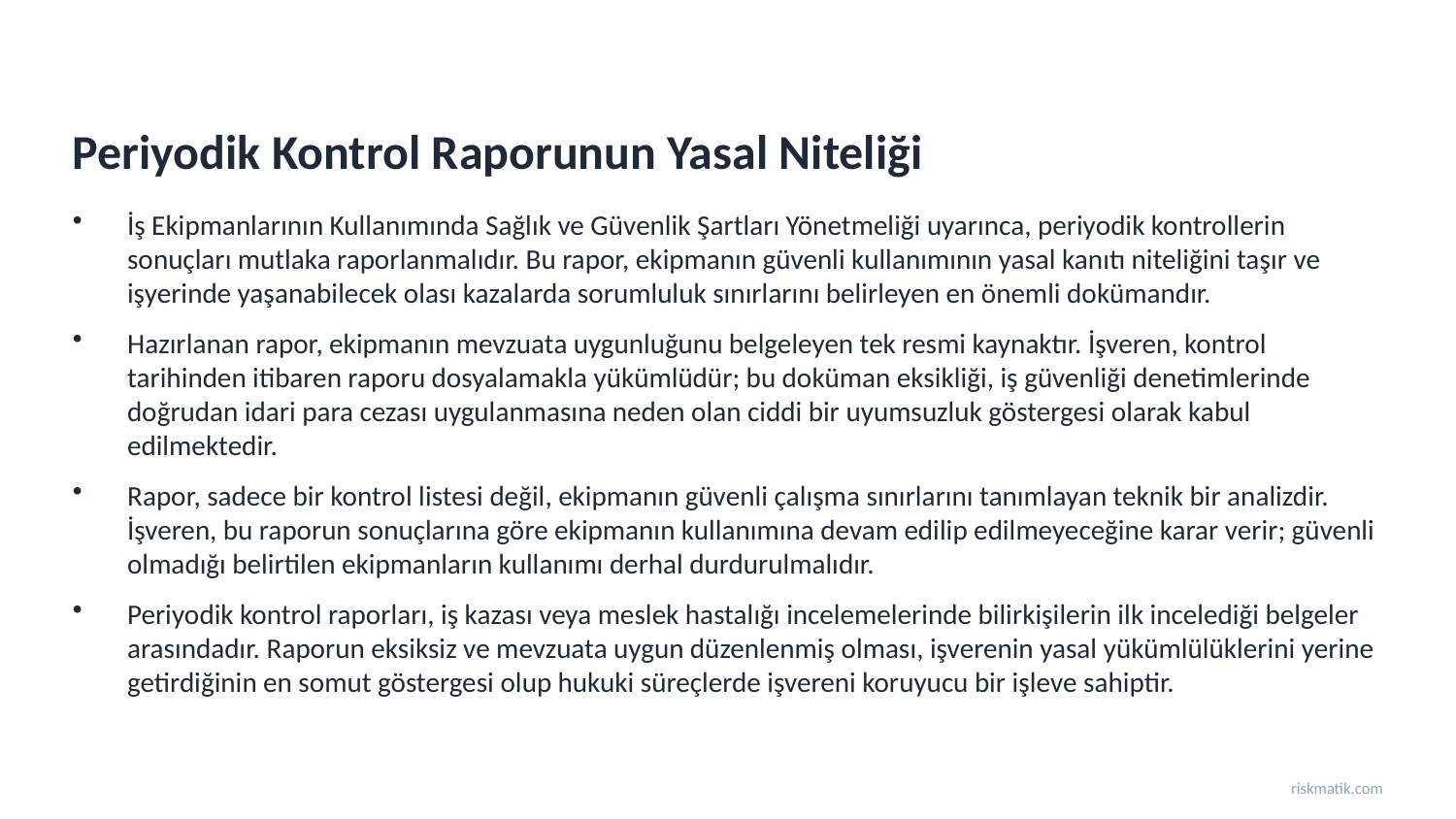

Periyodik Kontrol Raporunun Yasal Niteliği
İş Ekipmanlarının Kullanımında Sağlık ve Güvenlik Şartları Yönetmeliği uyarınca, periyodik kontrollerin sonuçları mutlaka raporlanmalıdır. Bu rapor, ekipmanın güvenli kullanımının yasal kanıtı niteliğini taşır ve işyerinde yaşanabilecek olası kazalarda sorumluluk sınırlarını belirleyen en önemli dokümandır.
Hazırlanan rapor, ekipmanın mevzuata uygunluğunu belgeleyen tek resmi kaynaktır. İşveren, kontrol tarihinden itibaren raporu dosyalamakla yükümlüdür; bu doküman eksikliği, iş güvenliği denetimlerinde doğrudan idari para cezası uygulanmasına neden olan ciddi bir uyumsuzluk göstergesi olarak kabul edilmektedir.
Rapor, sadece bir kontrol listesi değil, ekipmanın güvenli çalışma sınırlarını tanımlayan teknik bir analizdir. İşveren, bu raporun sonuçlarına göre ekipmanın kullanımına devam edilip edilmeyeceğine karar verir; güvenli olmadığı belirtilen ekipmanların kullanımı derhal durdurulmalıdır.
Periyodik kontrol raporları, iş kazası veya meslek hastalığı incelemelerinde bilirkişilerin ilk incelediği belgeler arasındadır. Raporun eksiksiz ve mevzuata uygun düzenlenmiş olması, işverenin yasal yükümlülüklerini yerine getirdiğinin en somut göstergesi olup hukuki süreçlerde işvereni koruyucu bir işleve sahiptir.
riskmatik.com